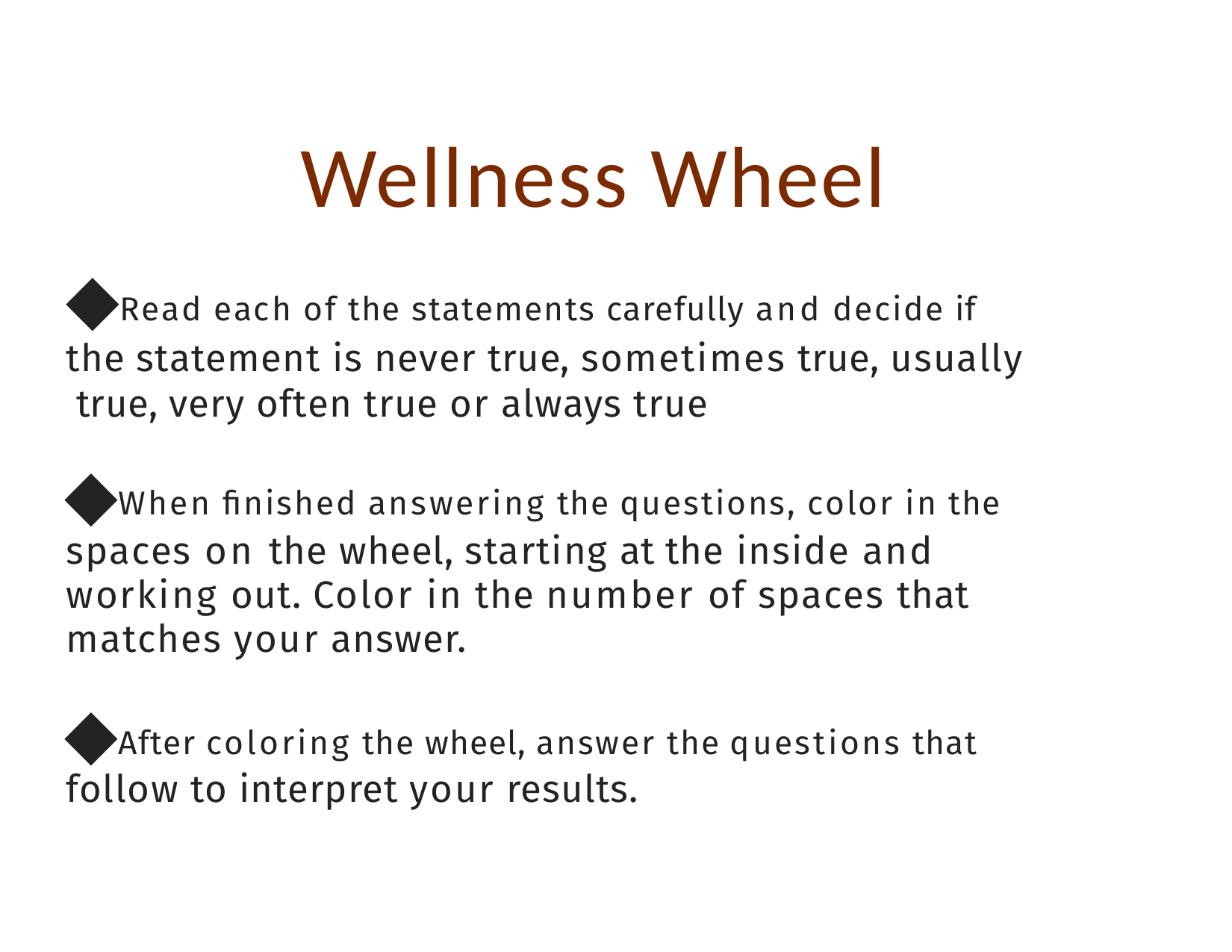

# Wellness Wheel
Read each of the statements carefully and decide if
the statement is never true, sometimes true, usually  true, very often true or always true
When finished answering the questions, color in the  spaces on the wheel, starting at the inside and  working out. Color in the number of spaces that  matches your answer.

After coloring the wheel, answer the questions that  follow to interpret your results.